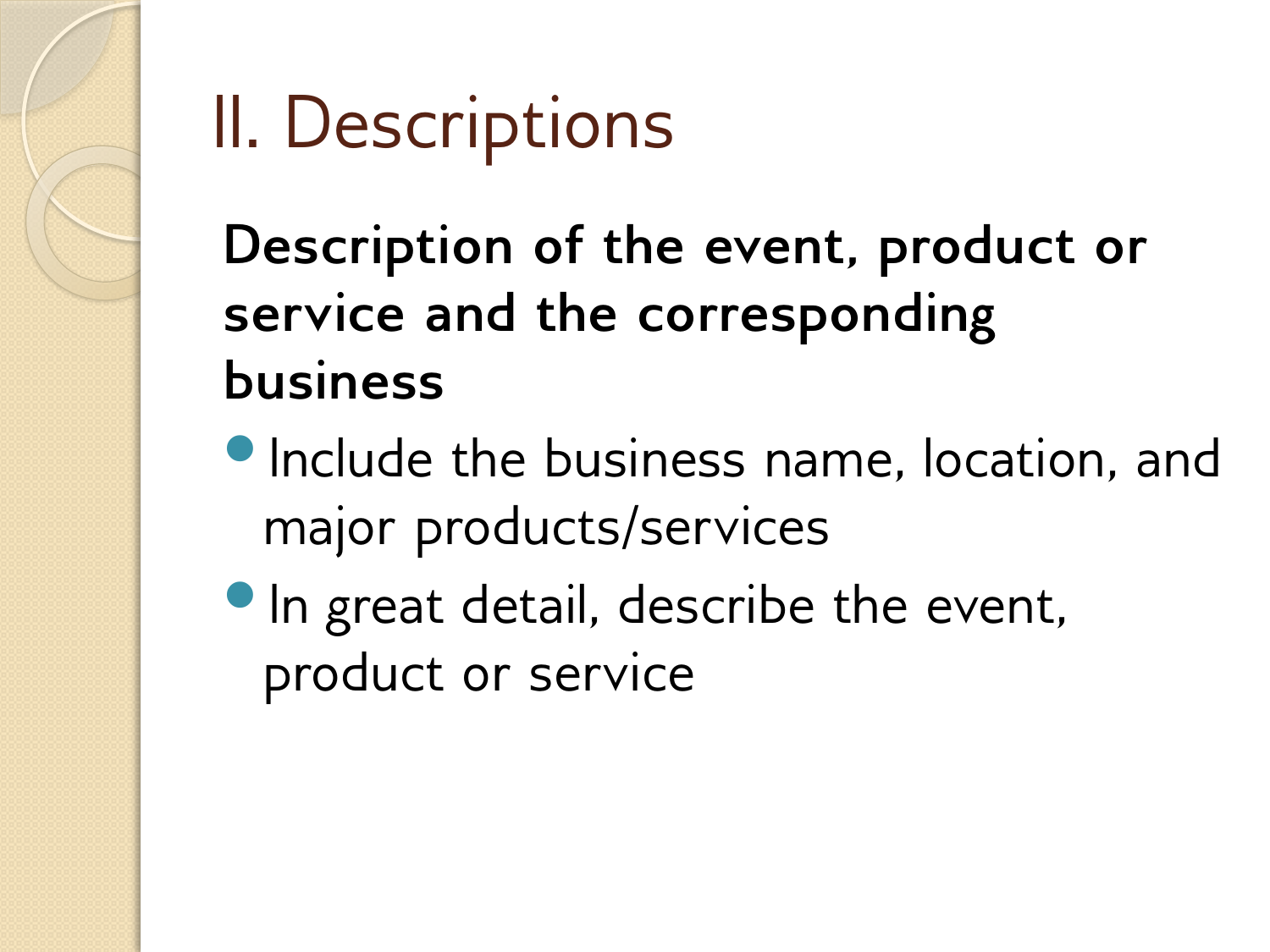

# II. Descriptions
Description of the event, product or service and the corresponding business
Include the business name, location, and major products/services
In great detail, describe the event, product or service